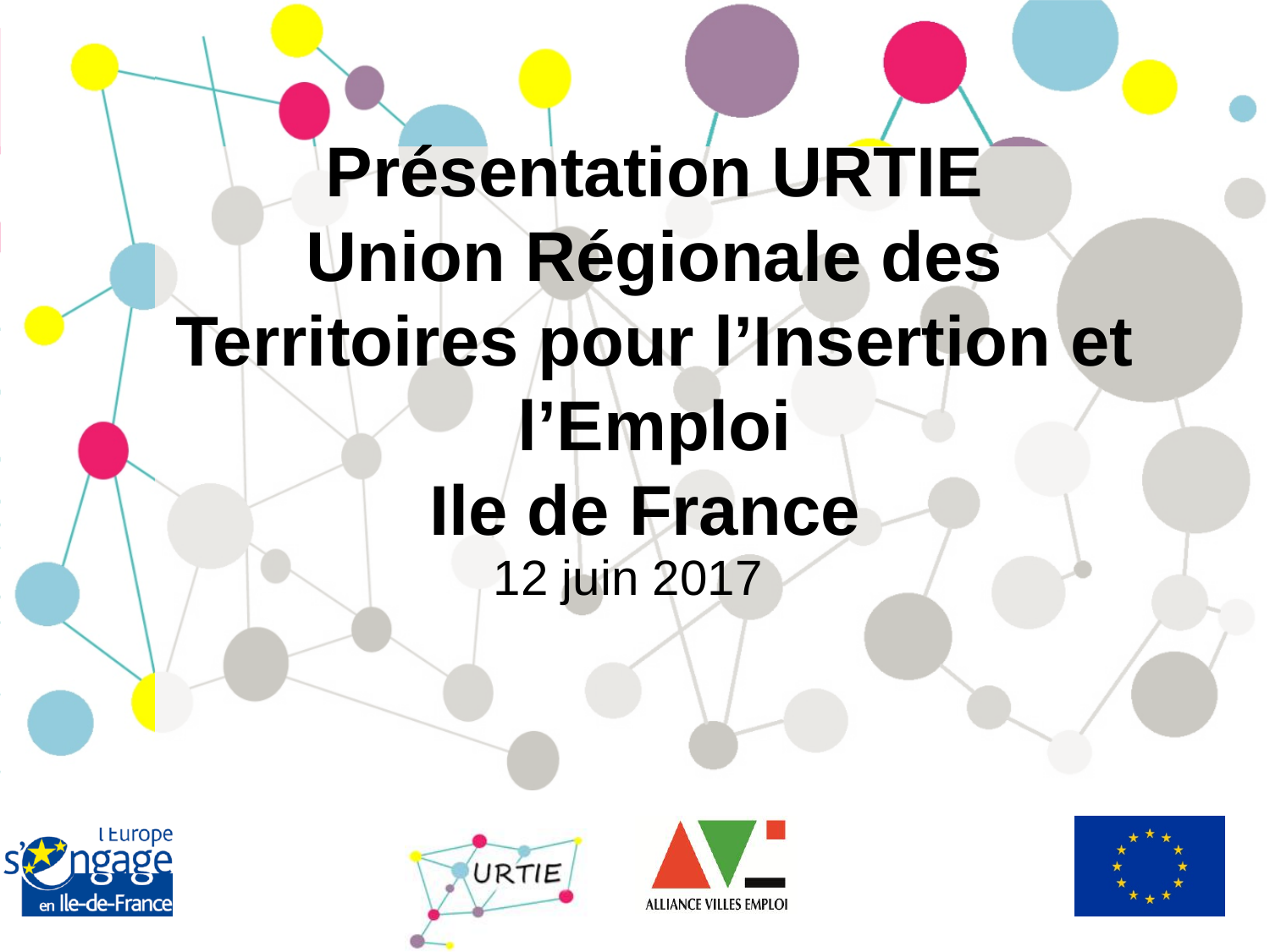

# Présentation URTIE Union Régionale des Territoires pour l’Insertion et l’Emploi Ile de France
12 juin 2017